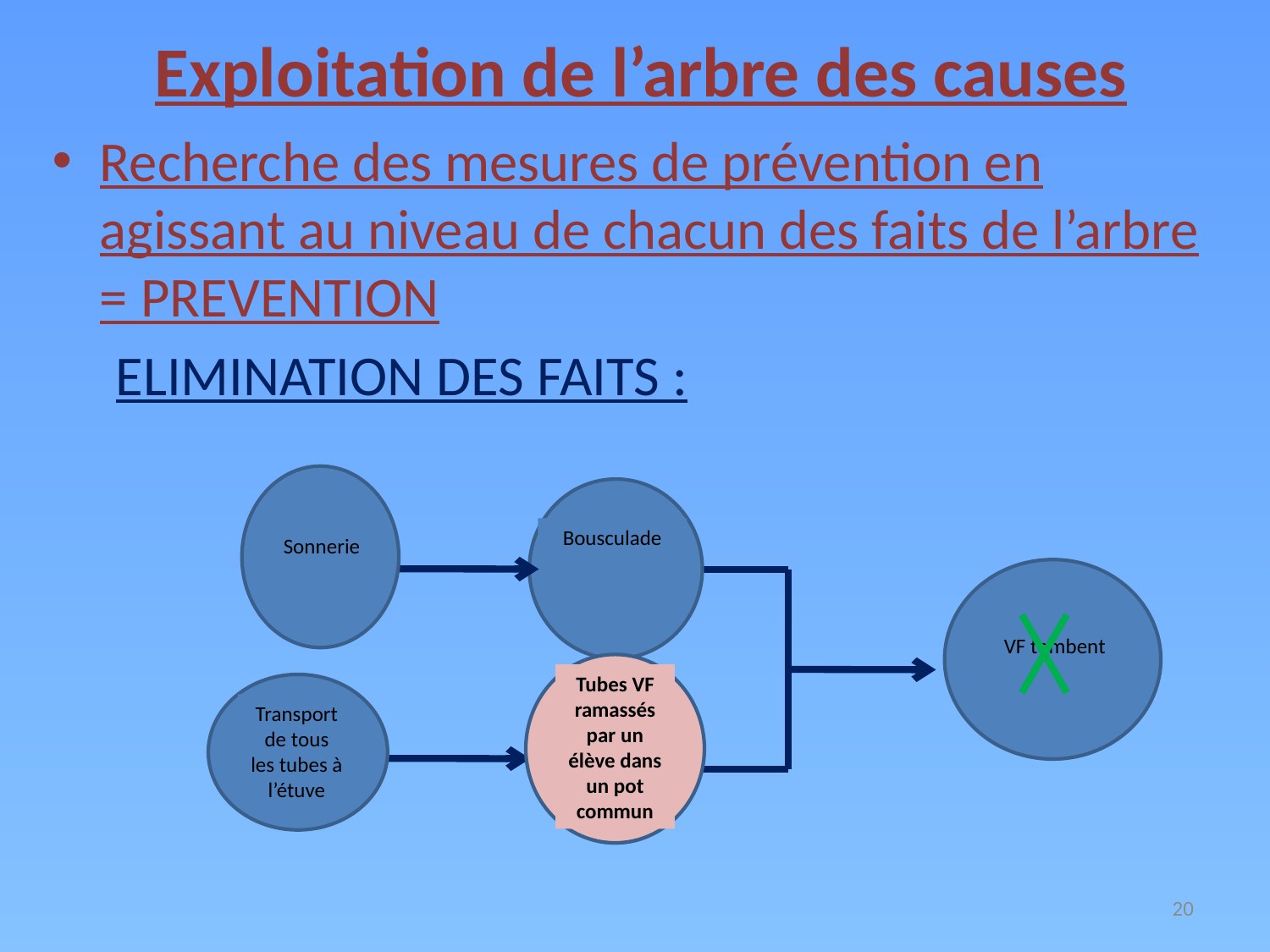

# Exploitation de l’arbre des causes
Recherche des mesures de prévention en agissant au niveau de chacun des faits de l’arbre = PREVENTION
ELIMINATION DES FAITS :

Sonnerie

Bousculade

VF tombent

VF dans portoir de tubes à essai

Transport de tous les tubes à l’étuve

Tubes VF ramassés par un élève dans un pot commun
20